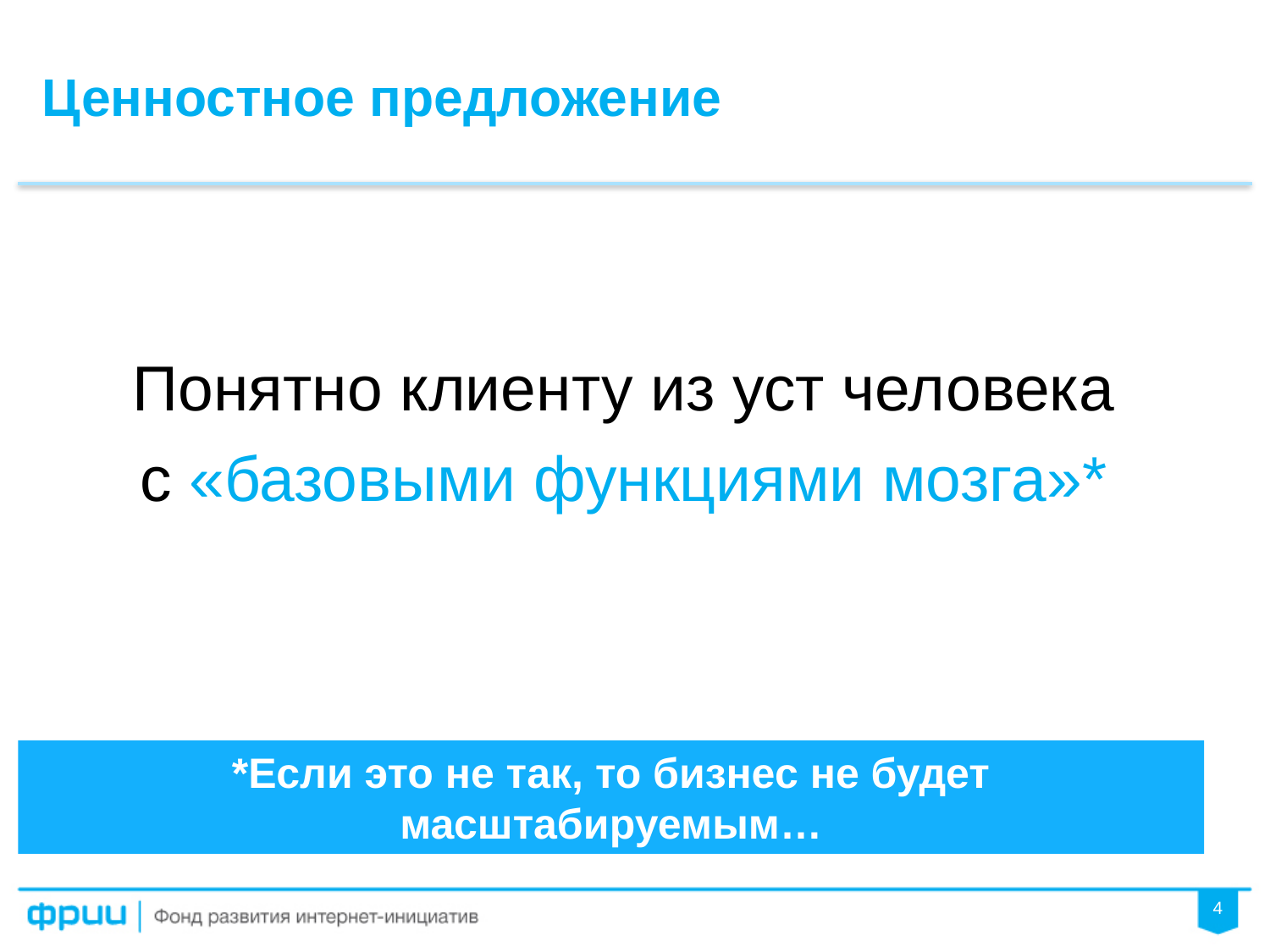

Ценностное предложение
Понятно клиенту из уст человека
с «базовыми функциями мозга»*
*Если это не так, то бизнес не будет масштабируемым…